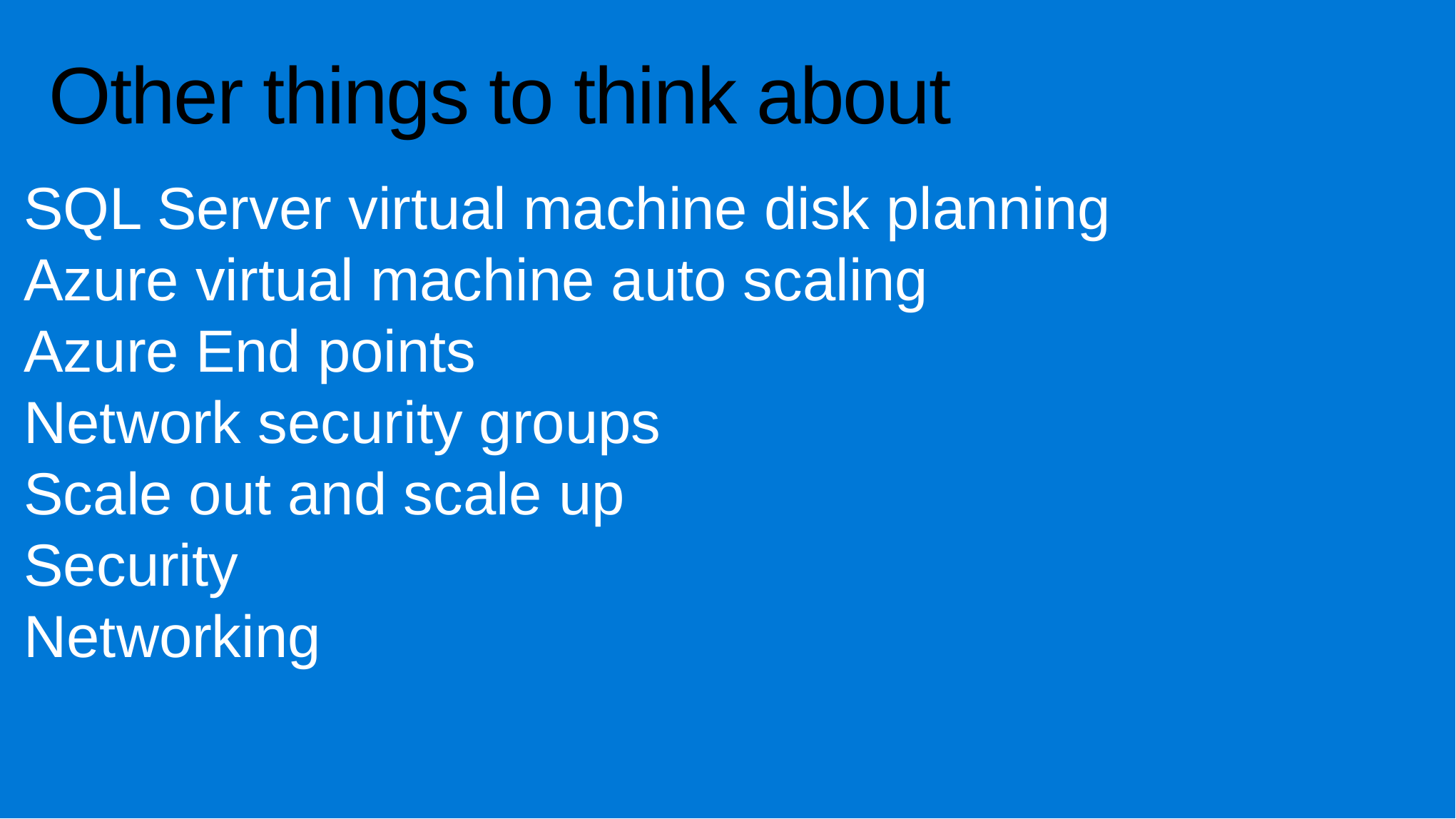

# Other things to think about
SQL Server virtual machine disk planning
Azure virtual machine auto scaling
Azure End points
Network security groups
Scale out and scale up
Security
Networking